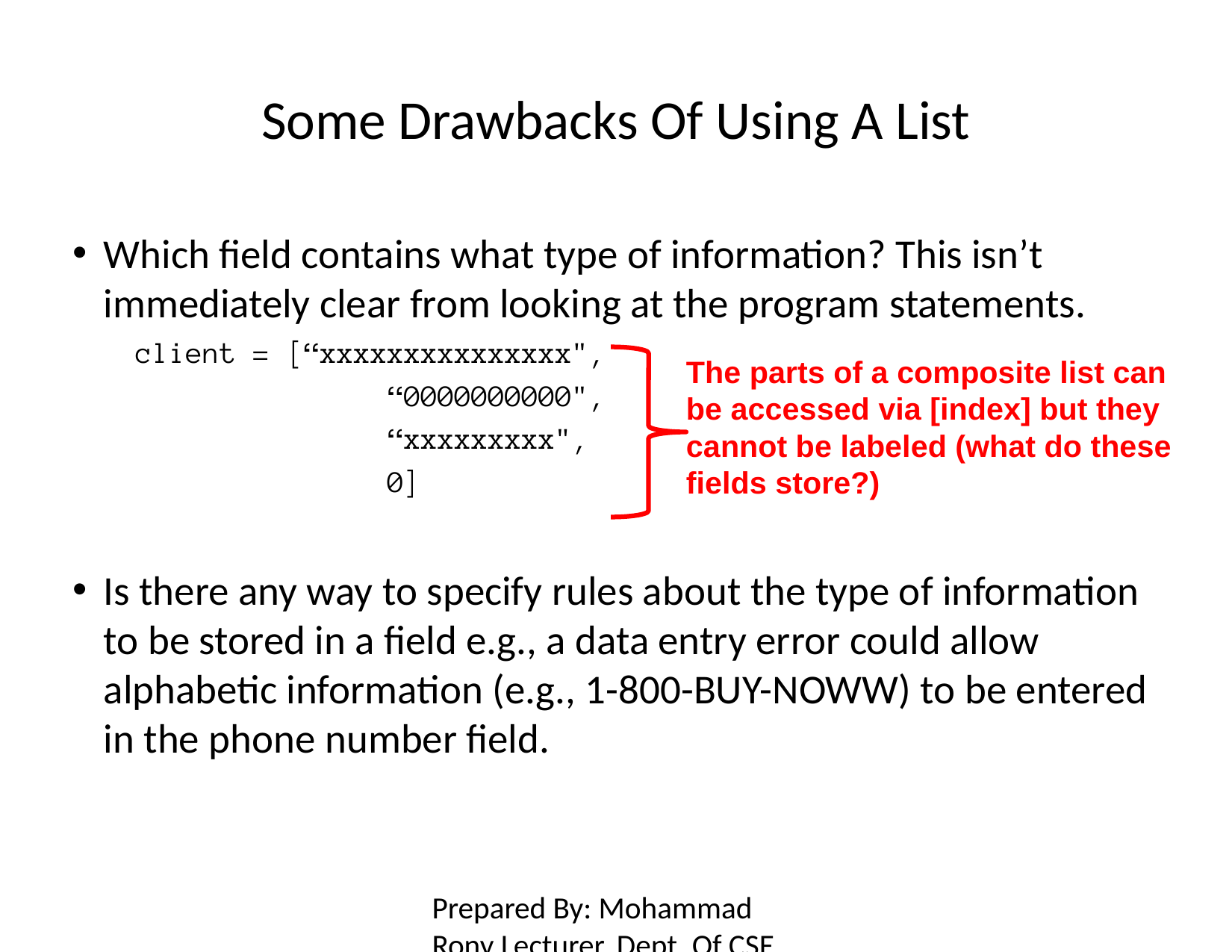

Some Drawbacks Of Using A List
Which field contains what type of information? This isn’t immediately clear from looking at the program statements.
 client = [“xxxxxxxxxxxxxxx",
                “0000000000",
                “xxxxxxxxx",
                0]

Is there any way to specify rules about the type of information to be stored in a field e.g., a data entry error could allow alphabetic information (e.g., 1-800-BUY-NOWW) to be entered in the phone number field.

The parts of a composite list can be accessed via [index] but they cannot be labeled (what do these fields store?)
Prepared By: Mohammad Rony Lecturer, Dept. Of CSE University Of Global Village (UGV), Barishal